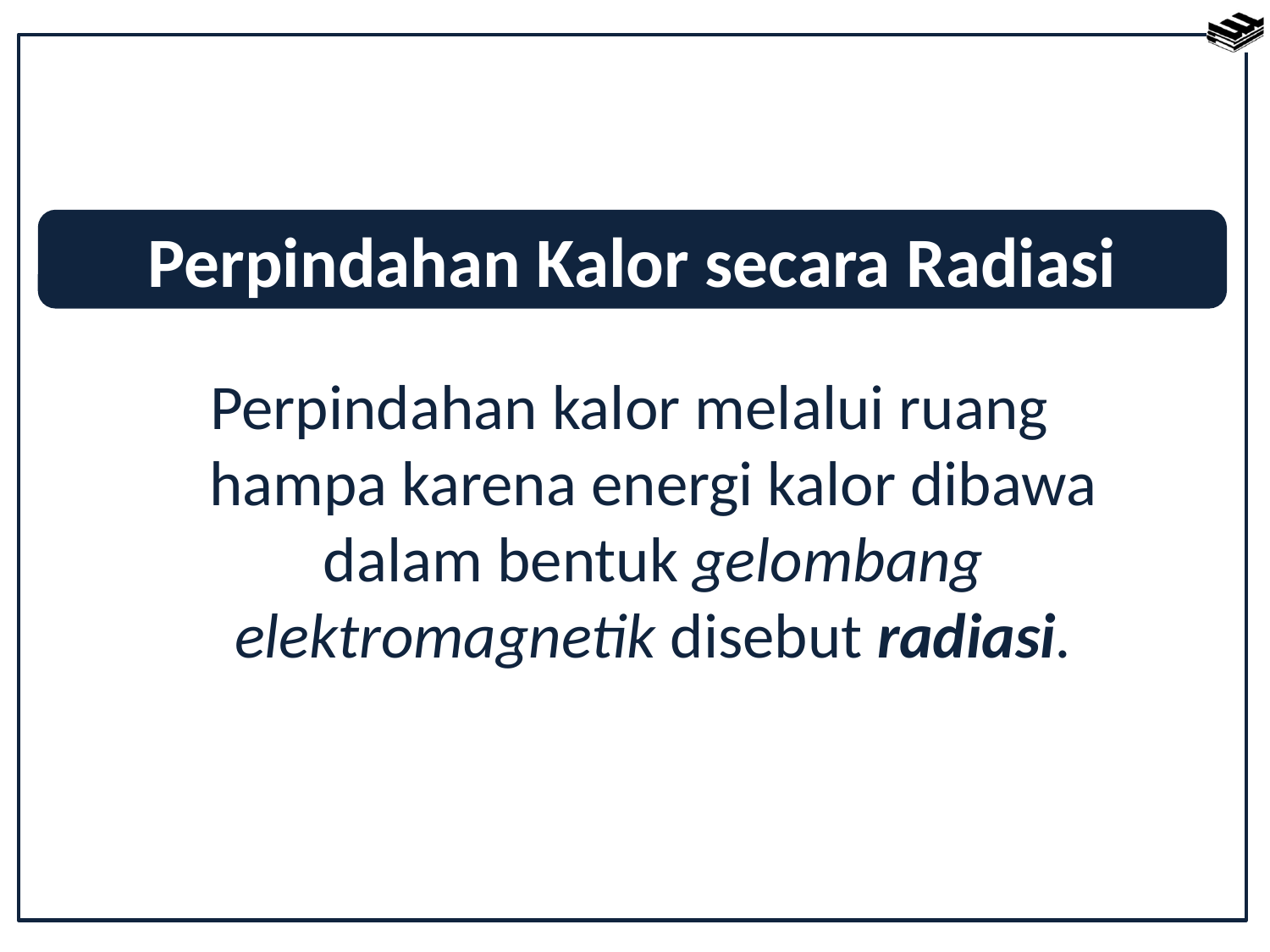

Perpindahan Kalor secara Radiasi
Perpindahan kalor melalui ruang hampa karena energi kalor dibawa dalam bentuk gelombang elektromagnetik disebut radiasi.